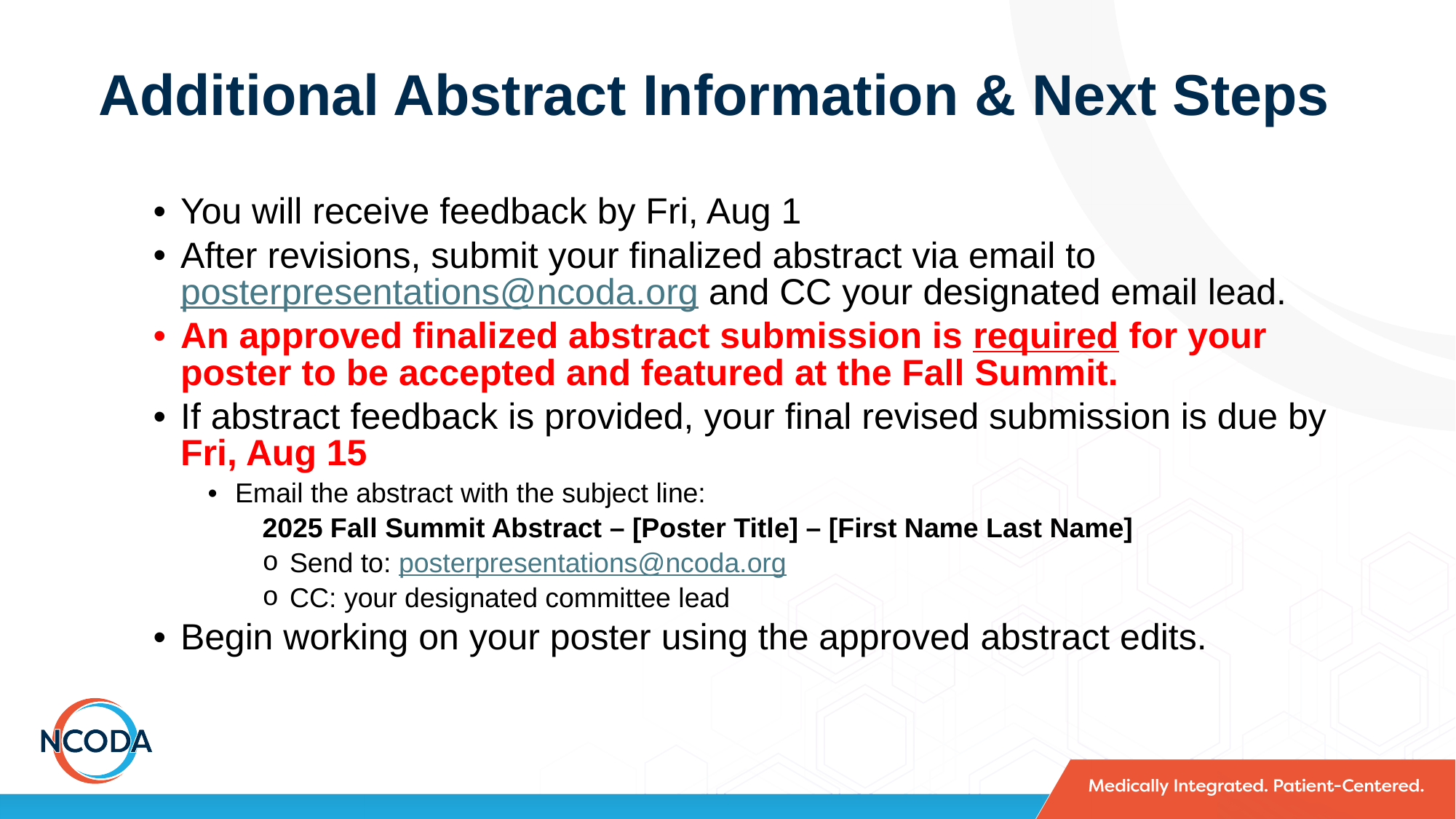

Additional Abstract Information & Next Steps
You will receive feedback by Fri, Aug 1
After revisions, submit your finalized abstract via email to posterpresentations@ncoda.org and CC your designated email lead.
An approved finalized abstract submission is required for your poster to be accepted and featured at the Fall Summit.
If abstract feedback is provided, your final revised submission is due by Fri, Aug 15
Email the abstract with the subject line:
 	2025 Fall Summit Abstract – [Poster Title] – [First Name Last Name]
Send to: posterpresentations@ncoda.org
CC: your designated committee lead
Begin working on your poster using the approved abstract edits.